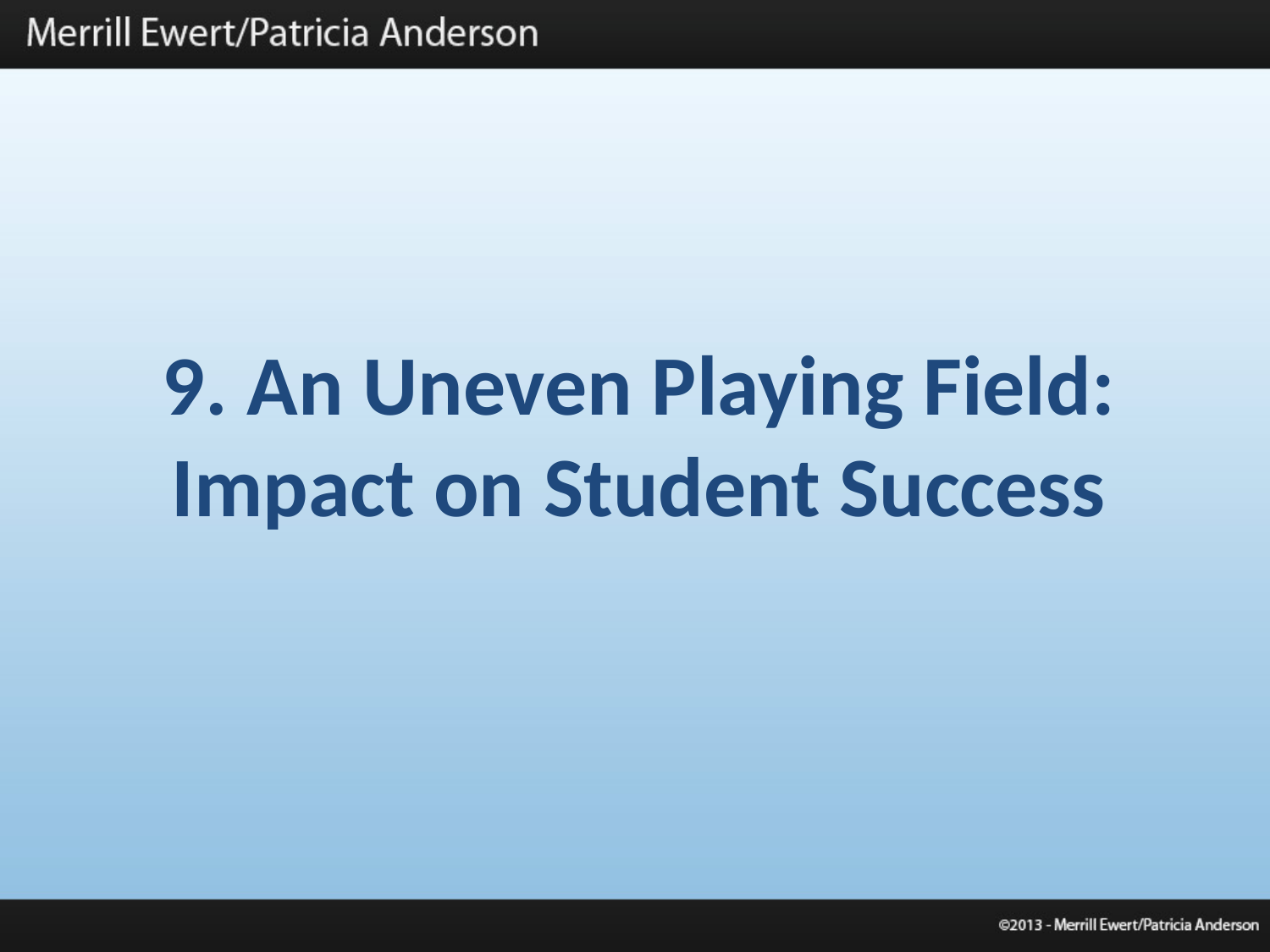

9. An Uneven Playing Field: Impact on Student Success